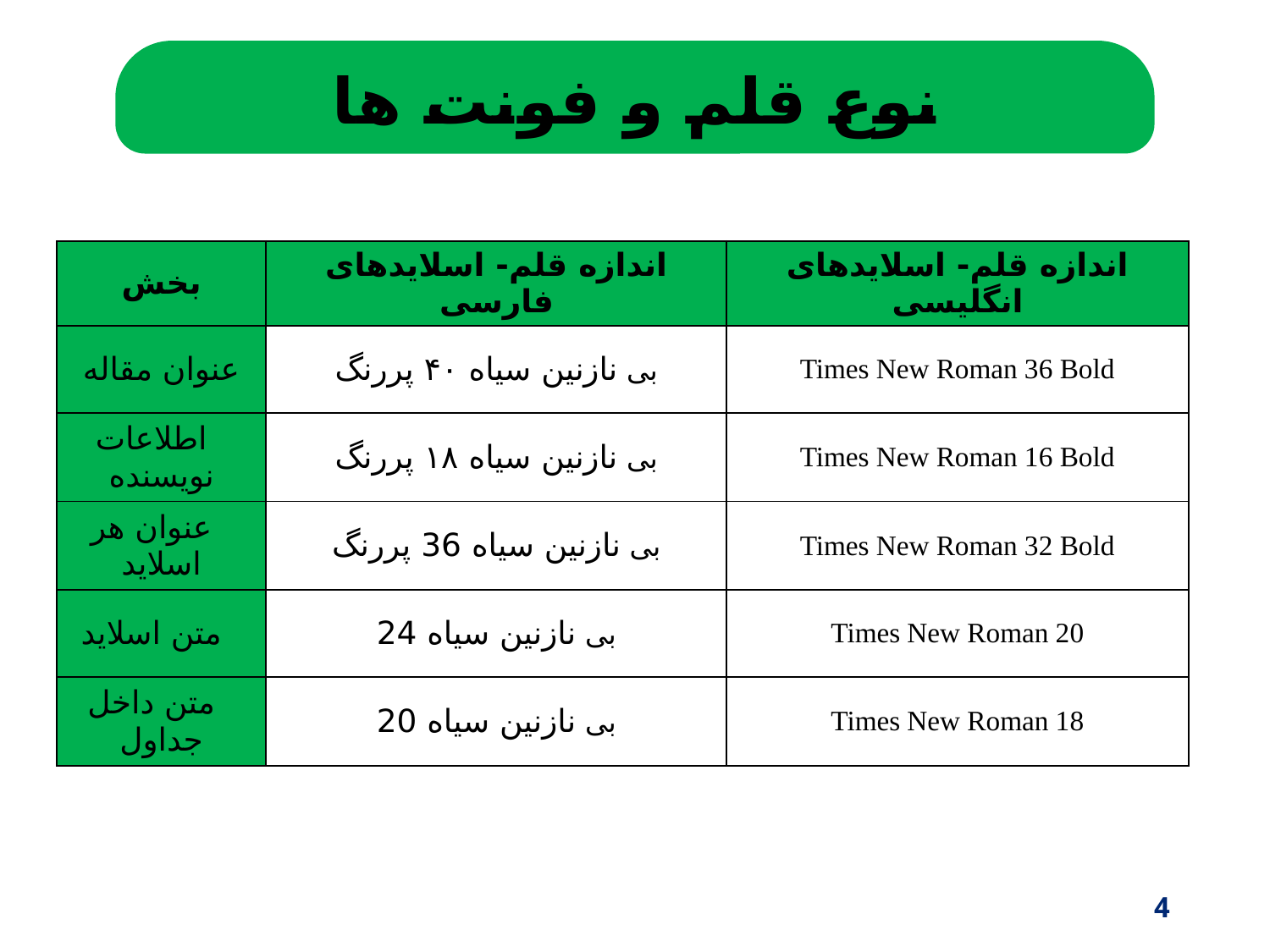

نوع قلم و فونت ها
| بخش | اندازه قلم- اسلایدهای فارسی | اندازه قلم- اسلایدهای انگلیسی |
| --- | --- | --- |
| عنوان مقاله | بی نازنین سیاه ۴۰ پررنگ | Times New Roman 36 Bold |
| اطلاعات نویسنده | بی نازنین سیاه ۱۸ پررنگ | Times New Roman 16 Bold |
| عنوان هر اسلاید | بی نازنین سیاه 36 پررنگ | Times New Roman 32 Bold |
| متن اسلاید | بی نازنین سیاه 24 | Times New Roman 20 |
| متن داخل جداول | بی نازنین سیاه 20 | Times New Roman 18 |
4